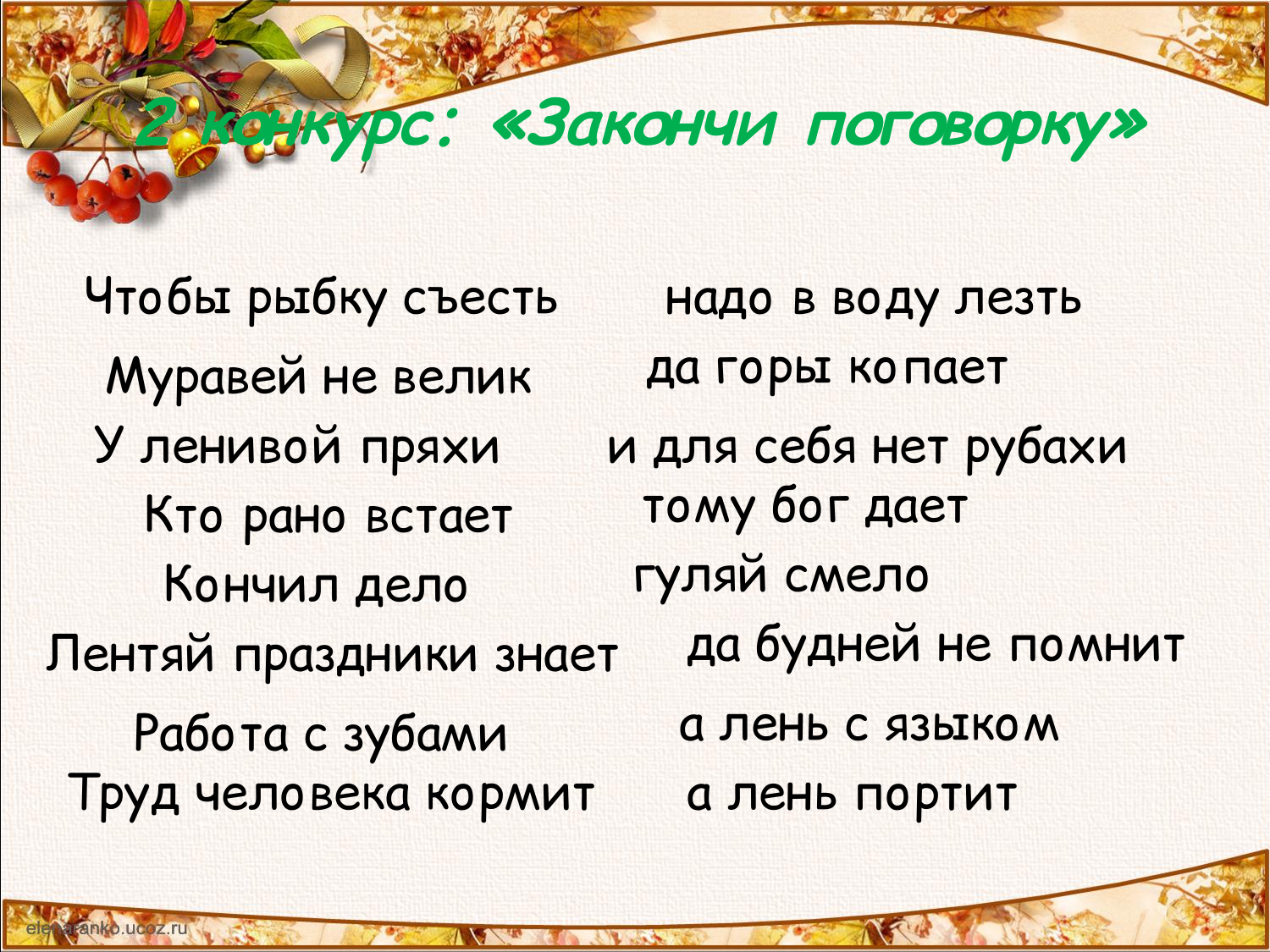

# 2 конкурс: «Закончи поговорку»
Чтобы рыбку съесть
Муравей не велик
У ленивой пряхи
Кто рано встает
Кончил дело
Лентяй праздники знает
Работа с зубами
Труд человека кормит
надо в воду лезть
да горы копает
и для себя нет рубахи
тому бог дает
гуляй смело
да будней не помнит
а лень с языком
а лень портит